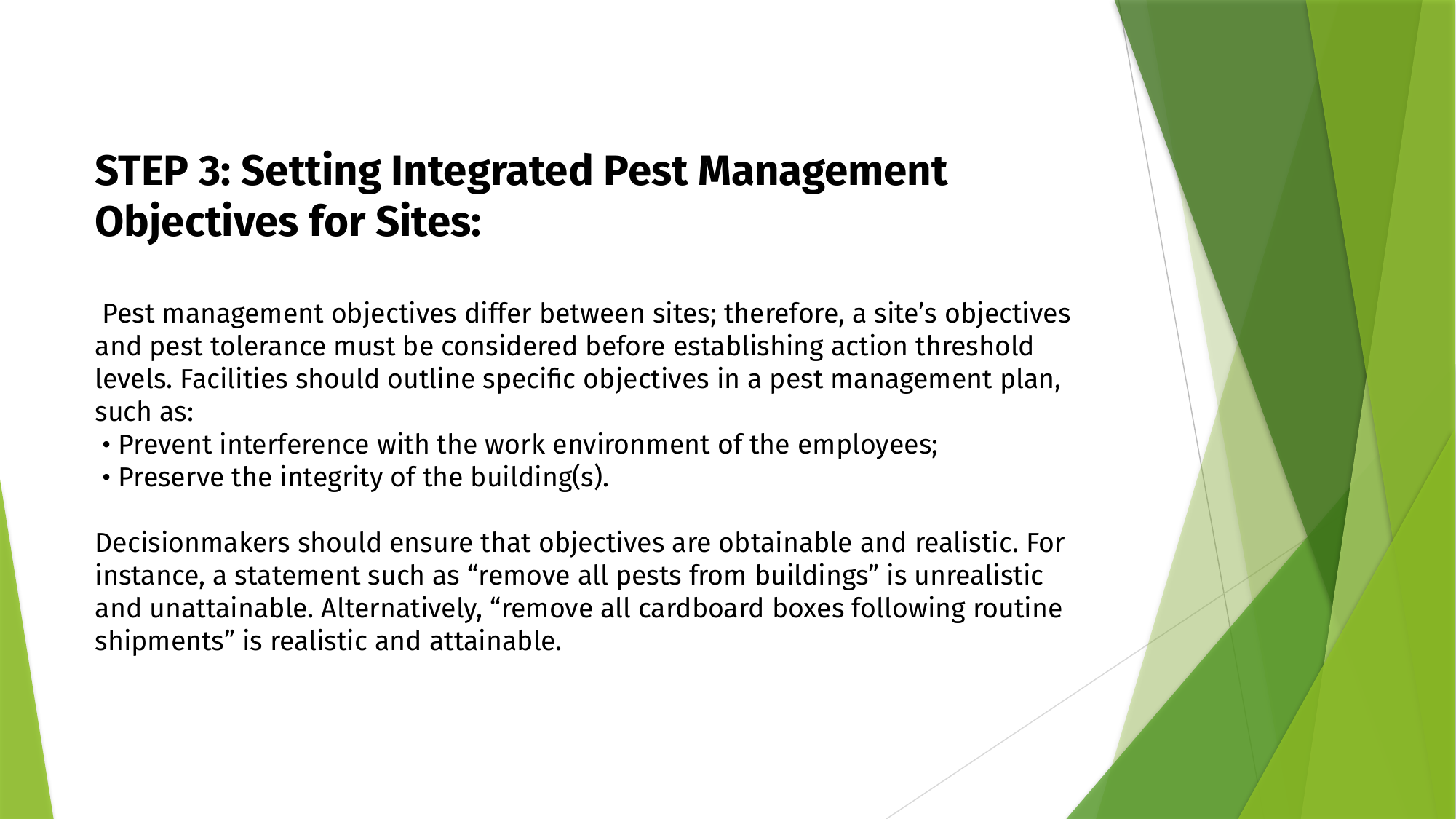

STEP 3: Setting Integrated Pest Management Objectives for Sites:

 Pest management objectives differ between sites; therefore, a site’s objectives and pest tolerance must be considered before establishing action threshold levels. Facilities should outline specific objectives in a pest management plan, such as:
 • Prevent interference with the work environment of the employees;
 • Preserve the integrity of the building(s).

Decisionmakers should ensure that objectives are obtainable and realistic. For instance, a statement such as “remove all pests from buildings” is unrealistic and unattainable. Alternatively, “remove all cardboard boxes following routine shipments” is realistic and attainable.